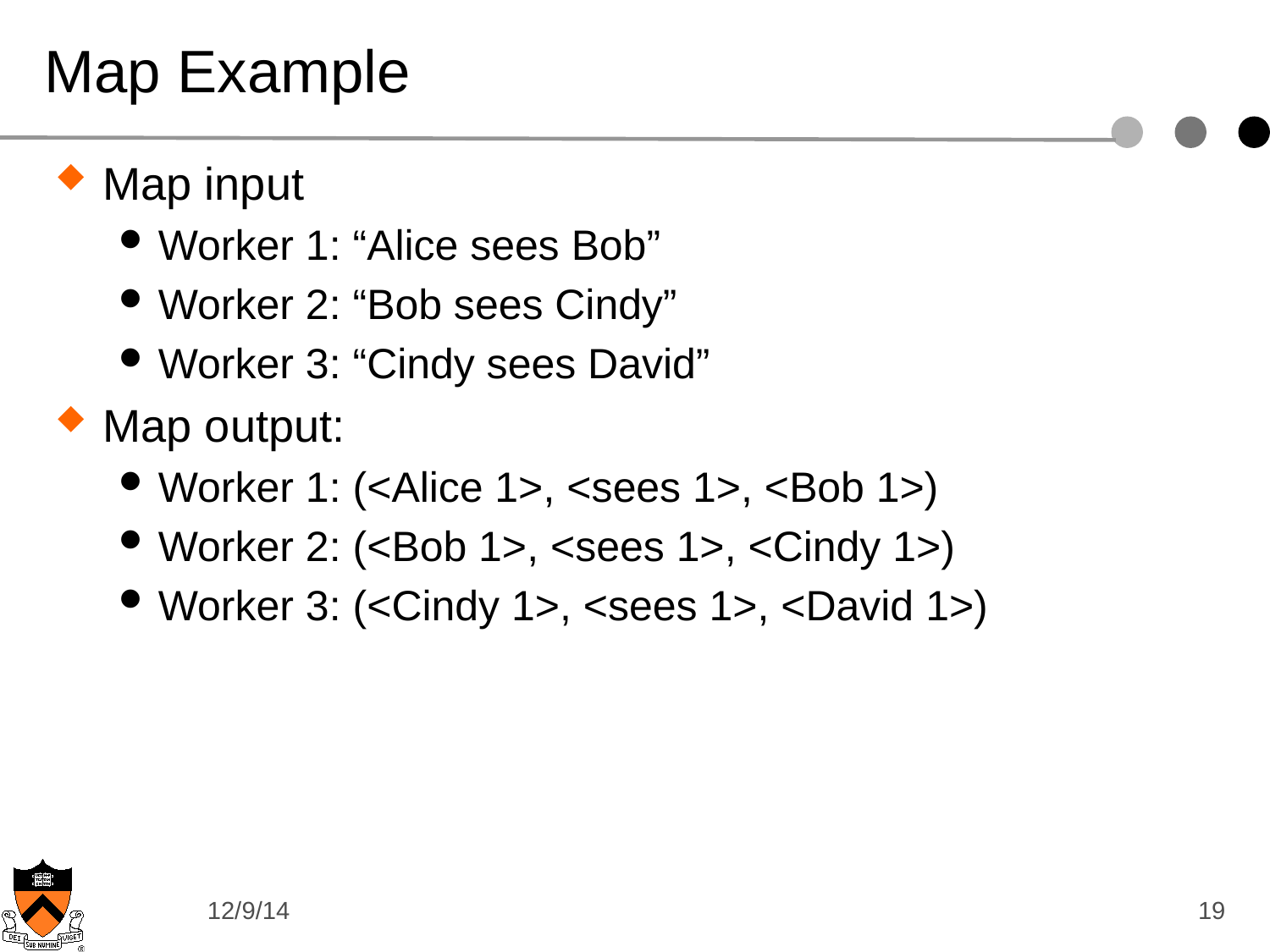

# Map Example
Map input
Worker 1: “Alice sees Bob”
Worker 2: “Bob sees Cindy”
Worker 3: “Cindy sees David”
Map output:
Worker 1: (<Alice 1>, <sees 1>, <Bob 1>)
Worker 2: (<Bob 1>, <sees 1>, <Cindy 1>)
Worker 3: (<Cindy 1>, <sees 1>, <David 1>)
12/9/14
19